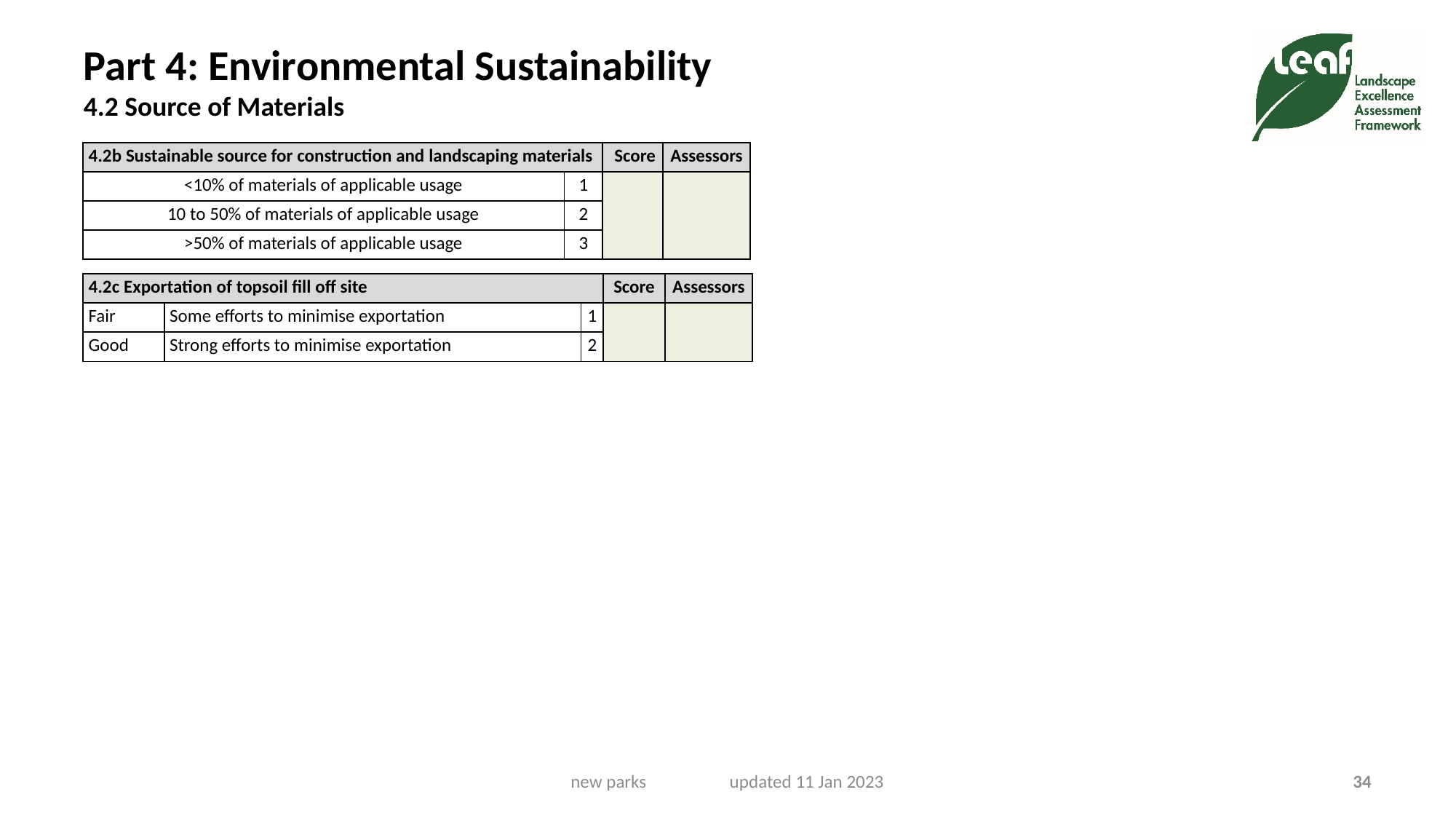

# Part 4: Environmental Sustainability 4.2 Source of Materials
| 4.2b Sustainable source for construction and landscaping materials |  | Score | Assessors |
| --- | --- | --- | --- |
| <10% of materials of applicable usage | 1 |  |  |
| 10 to 50% of materials of applicable usage | 2 |  |  |
| >50% of materials of applicable usage | 3 |  |  |
| 4.2c Exportation of topsoil fill off site |  |  | Score | Assessors |
| --- | --- | --- | --- | --- |
| Fair | Some efforts to minimise exportation | 1 |  |  |
| Good | Strong efforts to minimise exportation | 2 |  |  |

new parks                    updated 11 Jan 2023
34